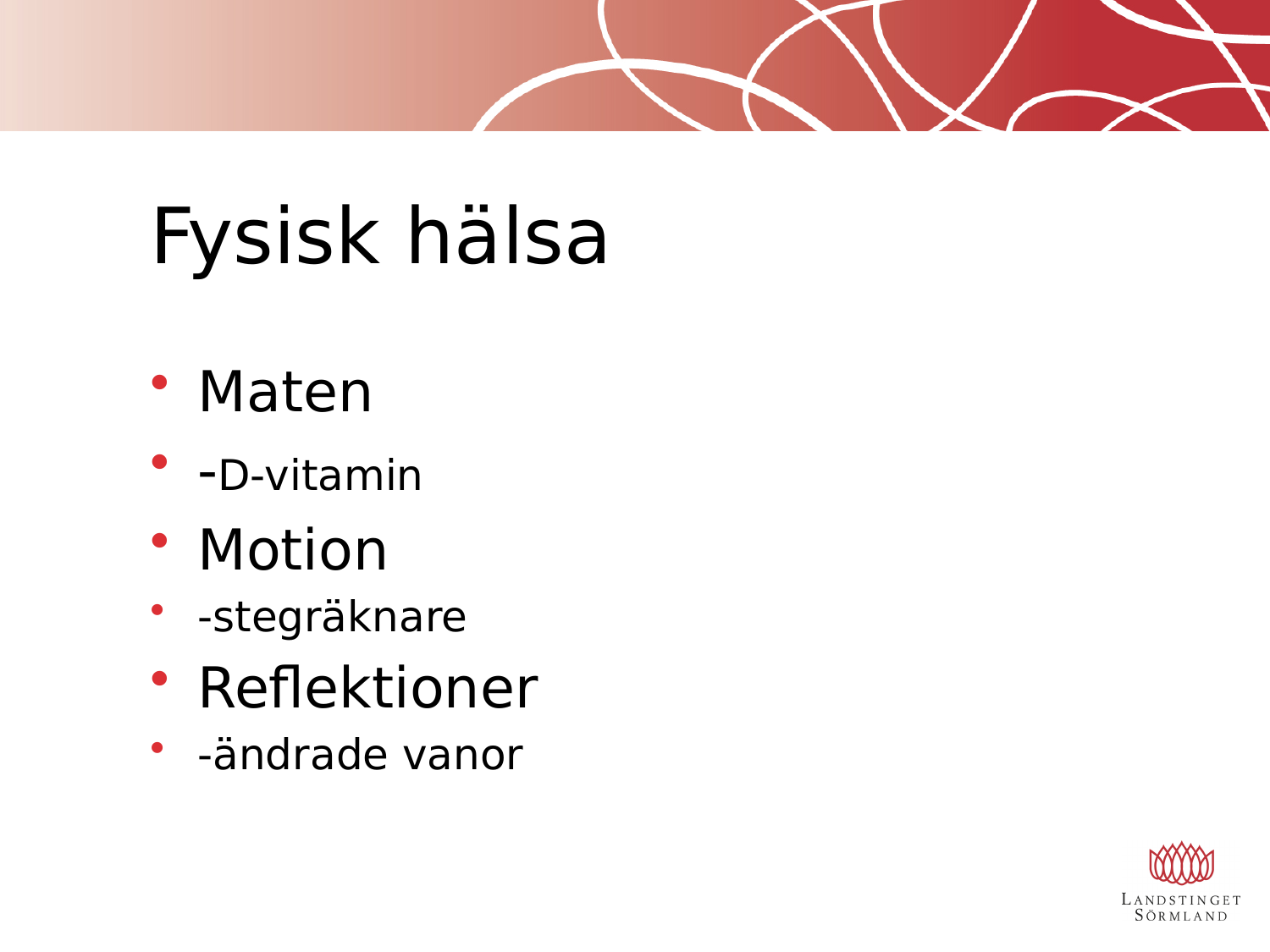

# Fysisk hälsa
Maten
-D-vitamin
Motion
-stegräknare
Reflektioner
-ändrade vanor